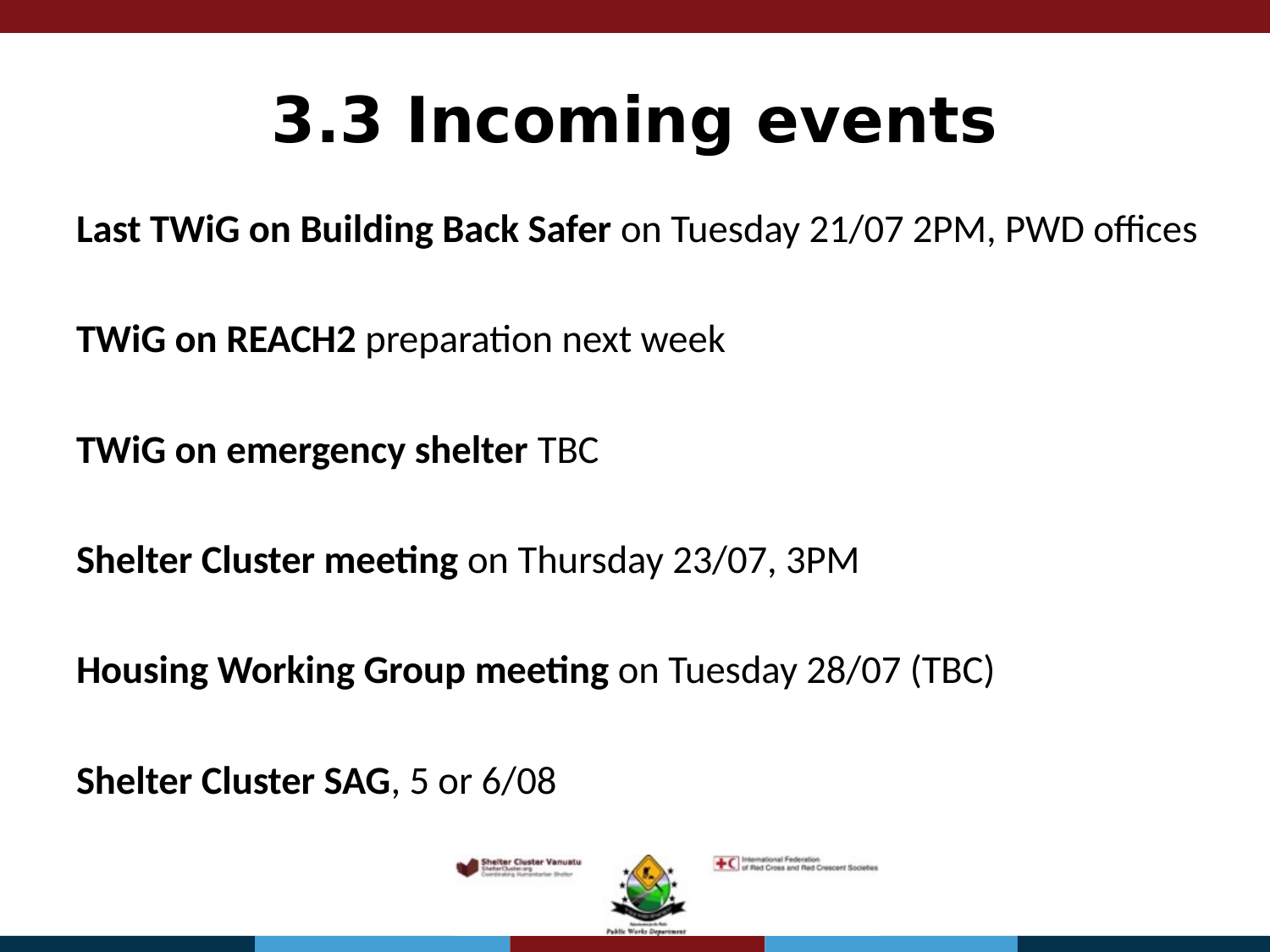

# 3.3 Incoming events
Last TWiG on Building Back Safer on Tuesday 21/07 2PM, PWD offices

TWiG on REACH2 preparation next week

TWiG on emergency shelter TBC

Shelter Cluster meeting on Thursday 23/07, 3PM

Housing Working Group meeting on Tuesday 28/07 (TBC)

Shelter Cluster SAG, 5 or 6/08